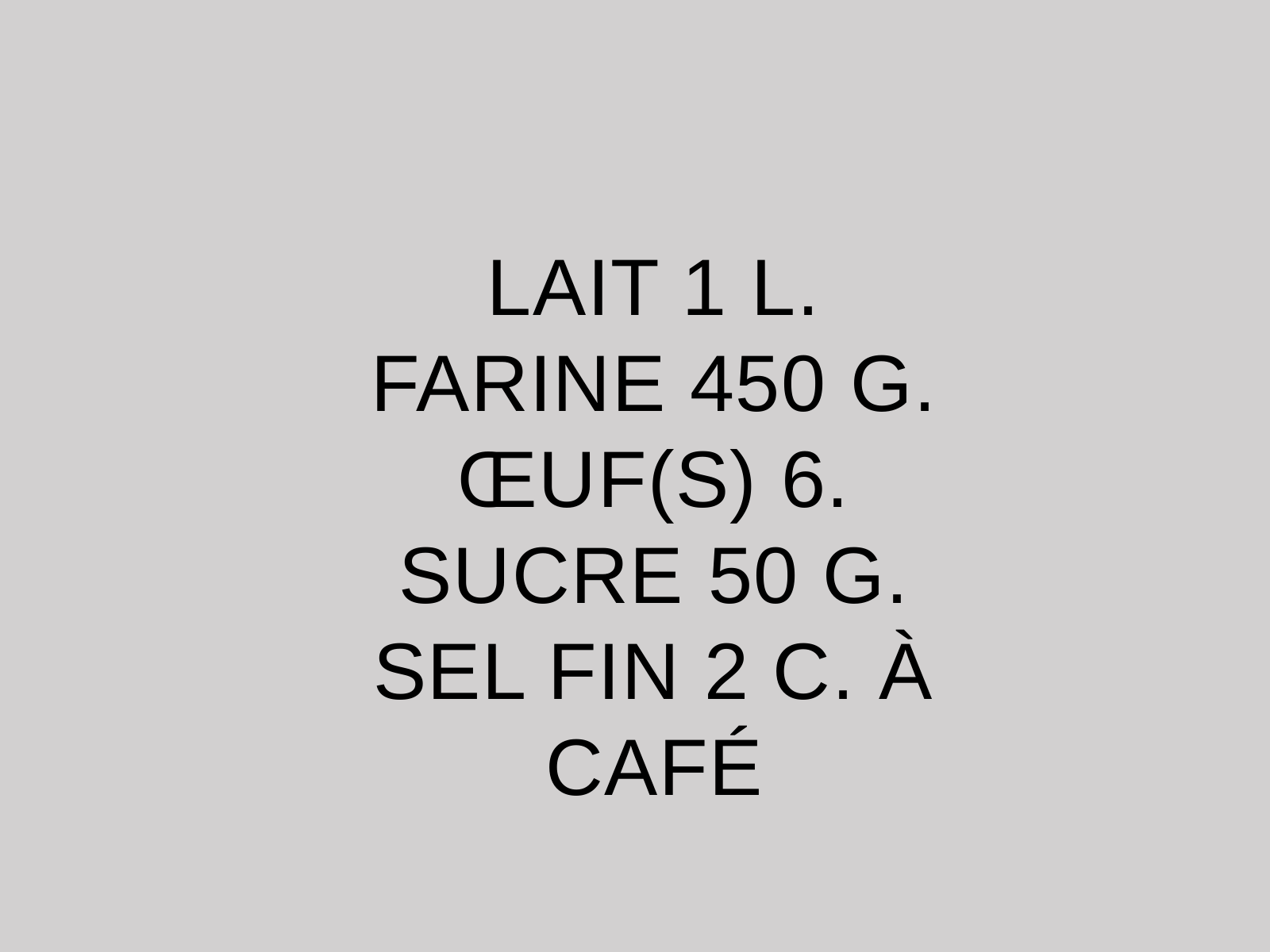

LAIT 1 L.
FARINE 450 G.
ŒUF(S) 6.
SUCRE 50 G.
SEL FIN 2 C. À CAFÉ